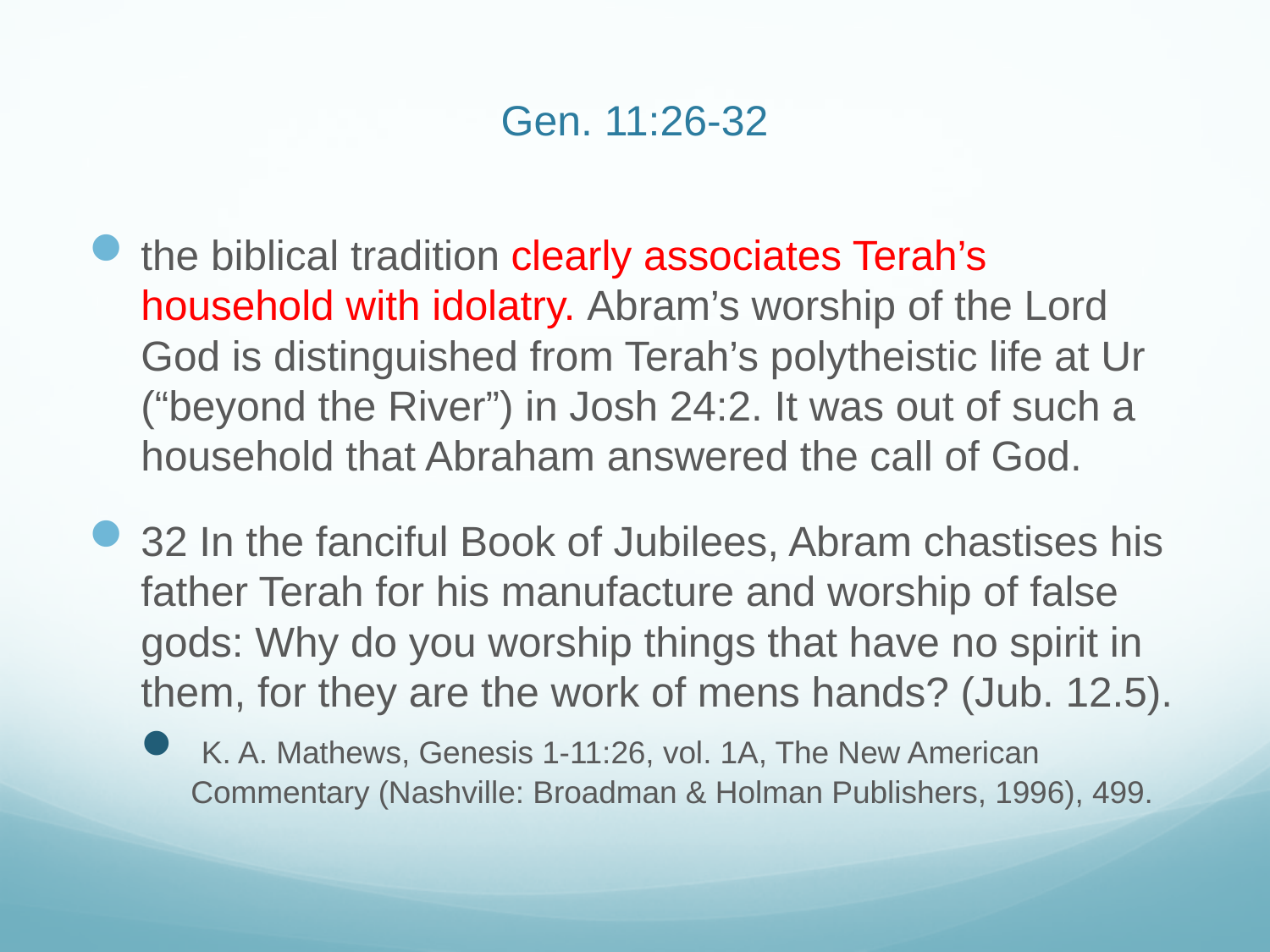

# Gen. 11:26-32
the biblical tradition clearly associates Terah’s household with idolatry. Abram’s worship of the Lord God is distinguished from Terah’s polytheistic life at Ur (“beyond the River”) in Josh 24:2. It was out of such a household that Abraham answered the call of God.
32 In the fanciful Book of Jubilees, Abram chastises his father Terah for his manufacture and worship of false gods: Why do you worship things that have no spirit in them, for they are the work of mens hands? (Jub. 12.5).
 K. A. Mathews, Genesis 1-11:26, vol. 1A, The New American Commentary (Nashville: Broadman & Holman Publishers, 1996), 499.